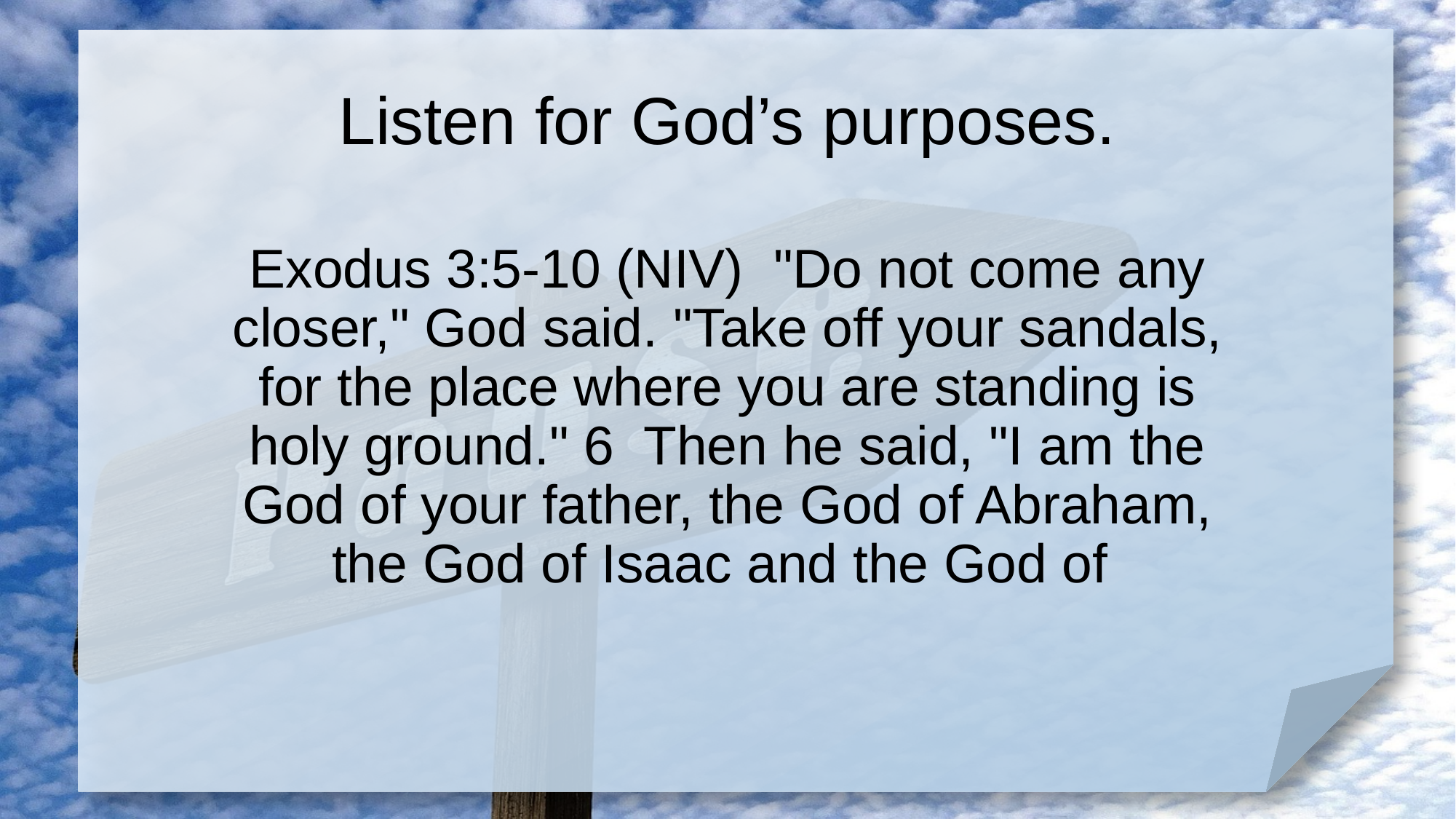

# Listen for God’s purposes.
Exodus 3:5-10 (NIV)  "Do not come any closer," God said. "Take off your sandals, for the place where you are standing is holy ground." 6  Then he said, "I am the God of your father, the God of Abraham, the God of Isaac and the God of